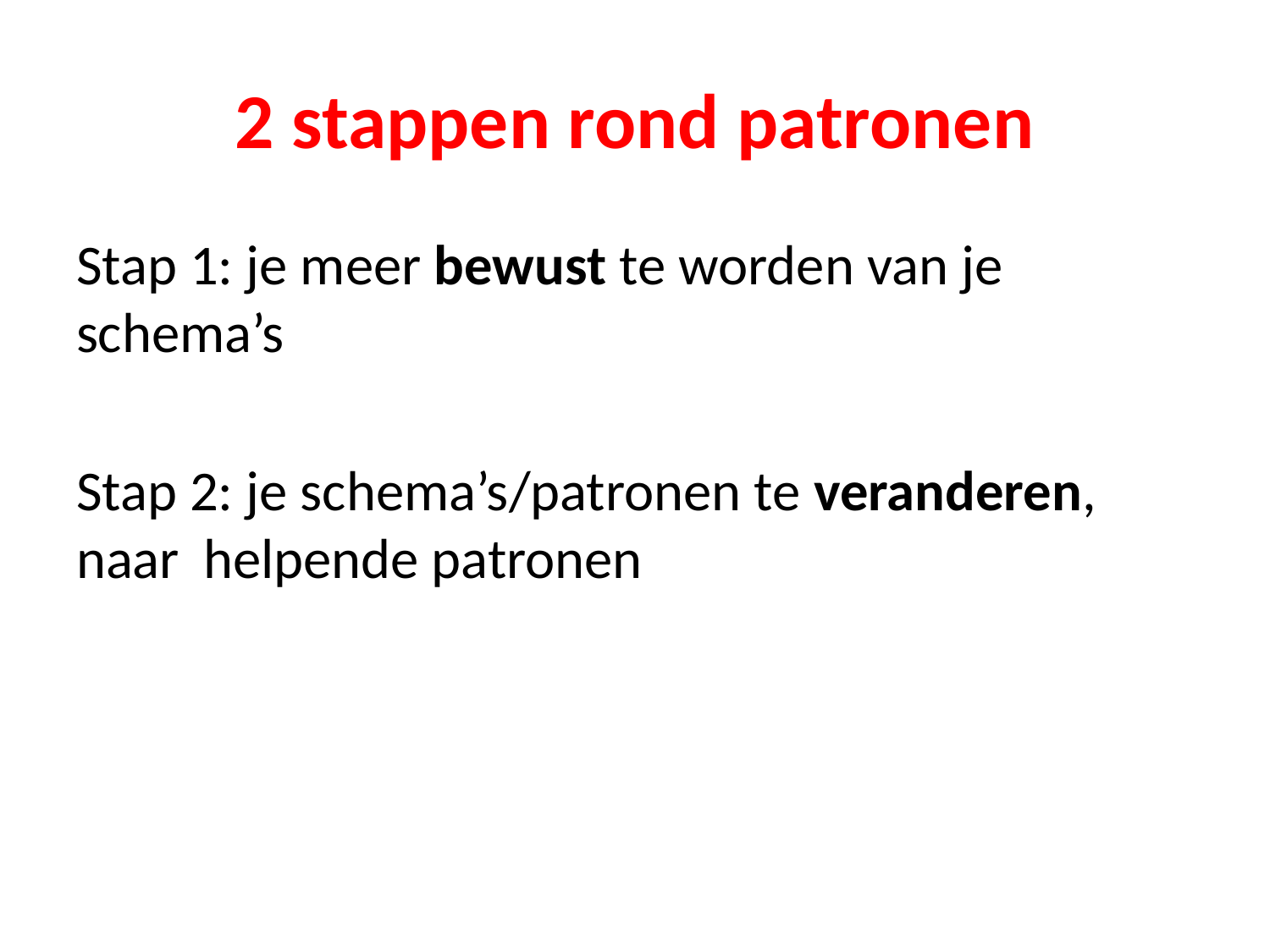

# 2 stappen rond patronen
Stap 1: je meer bewust te worden van je schema’s

Stap 2: je schema’s/patronen te veranderen, naar 	helpende patronen